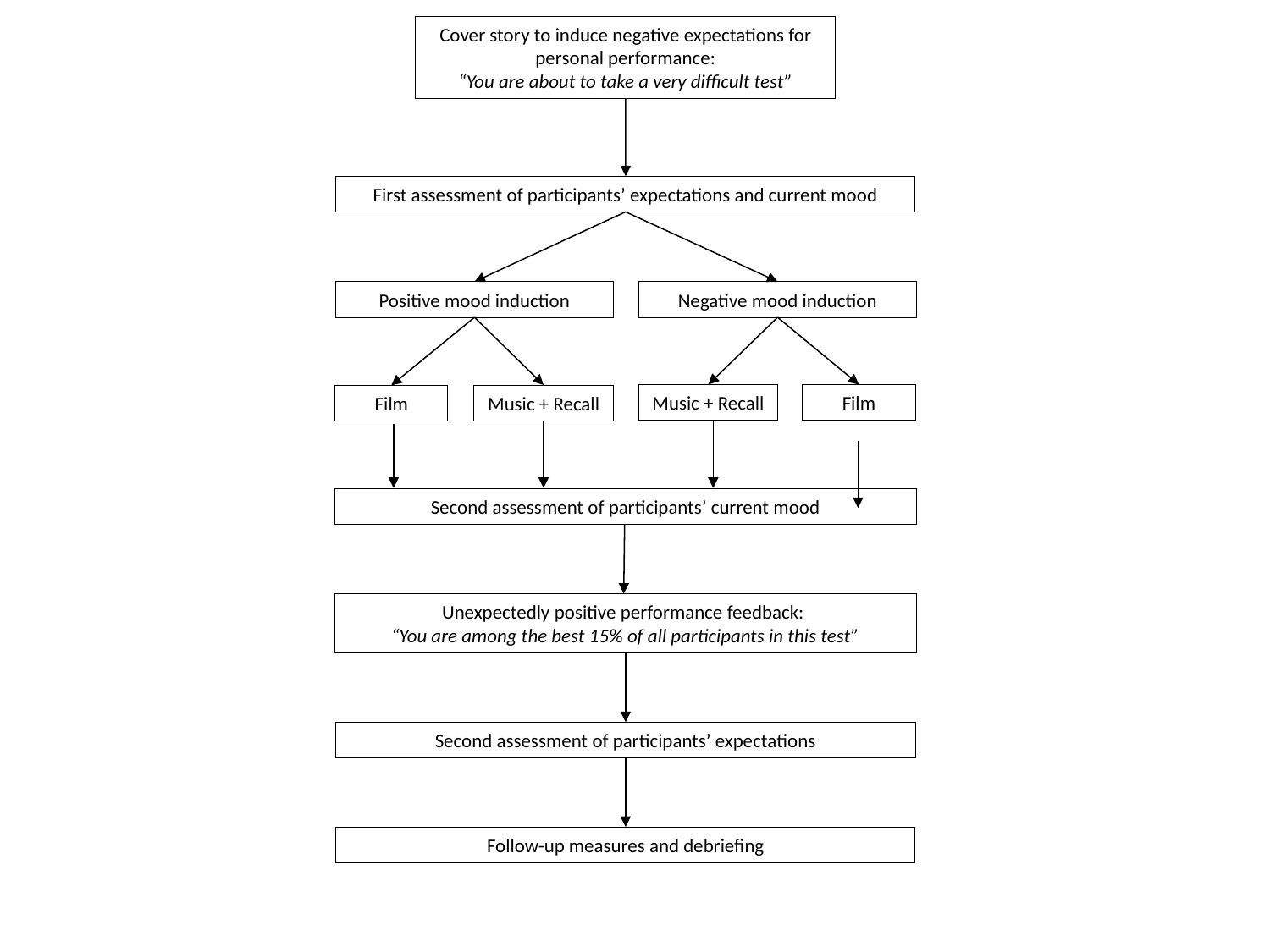

Cover story to induce negative expectations for personal performance:
“You are about to take a very difficult test”
First assessment of participants’ expectations and current mood
Positive mood induction
Negative mood induction
Music + Recall
Film
Music + Recall
Film
Second assessment of participants’ current mood
Unexpectedly positive performance feedback:
“You are among the best 15% of all participants in this test”
Second assessment of participants’ expectations
Follow-up measures and debriefing